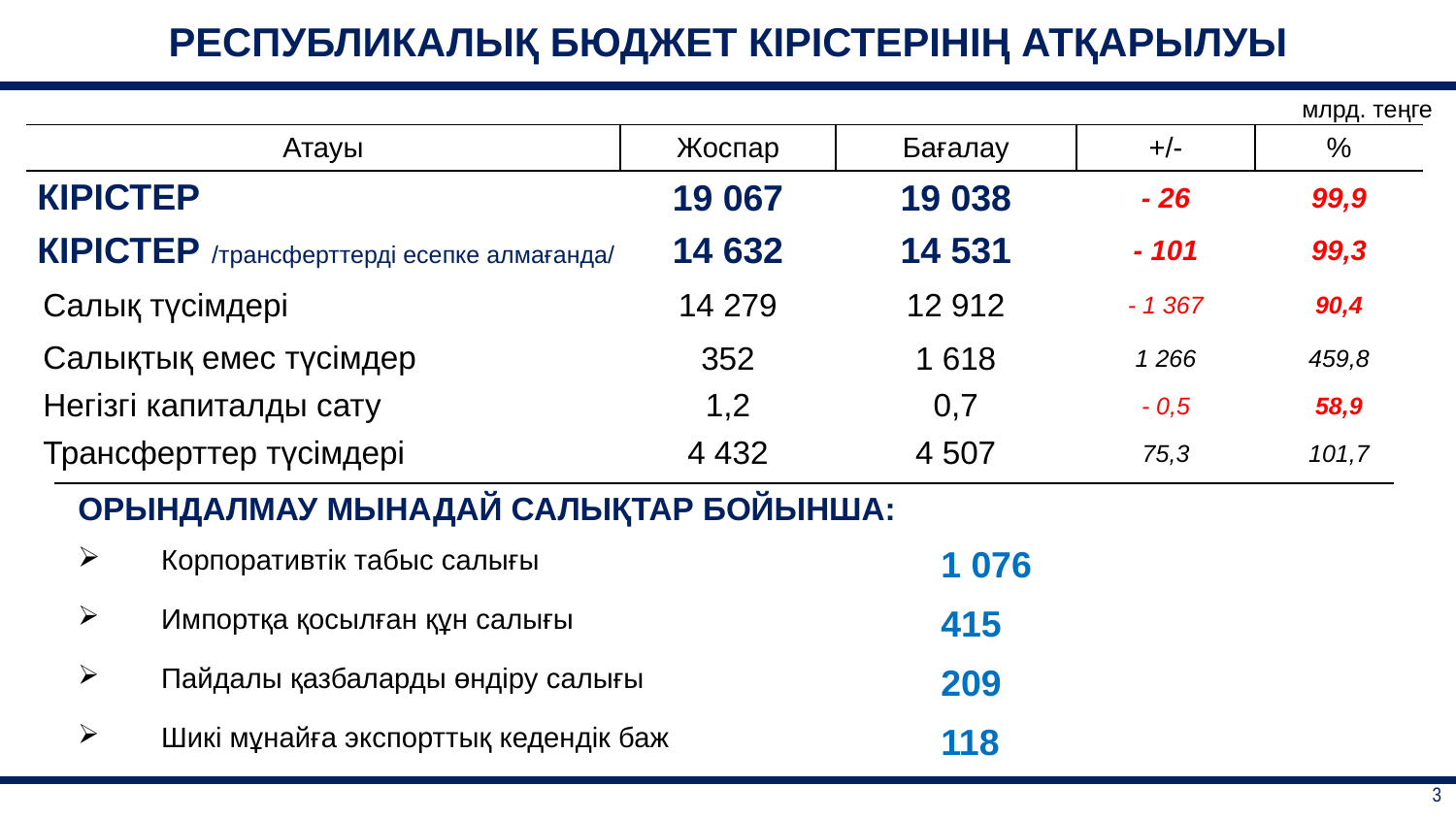

| РЕСПУБЛИКАЛЫҚ БЮДЖЕТ КІРІСТЕРІНІҢ АТҚАРЫЛУЫ |
| --- |
млрд. теңге
| Атауы | Жоспар | Бағалау | +/- | % |
| --- | --- | --- | --- | --- |
| КІРІСТЕР | 19 067 | 19 038 | - 26 | 99,9 |
| КІРІСТЕР /трансферттерді есепке алмағанда/ | 14 632 | 14 531 | - 101 | 99,3 |
| Салық түсімдері | 14 279 | 12 912 | - 1 367 | 90,4 |
| Салықтық емес түсімдер | 352 | 1 618 | 1 266 | 459,8 |
| Негізгі капиталды сату | 1,2 | 0,7 | - 0,5 | 58,9 |
| Трансферттер түсімдері | 4 432 | 4 507 | 75,3 | 101,7 |
| ОРЫНДАЛМАУ МЫНАДАЙ САЛЫҚТАР БОЙЫНША: |  |  |
| --- | --- | --- |
|  | Корпоративтік табыс салығы | 1 076 |
|  | Импортқа қосылған құн салығы | 415 |
|  | Пайдалы қазбаларды өндіру салығы | 209 |
|  | Шикі мұнайға экспорттық кедендік баж | 118 |
| 3 |
| --- |